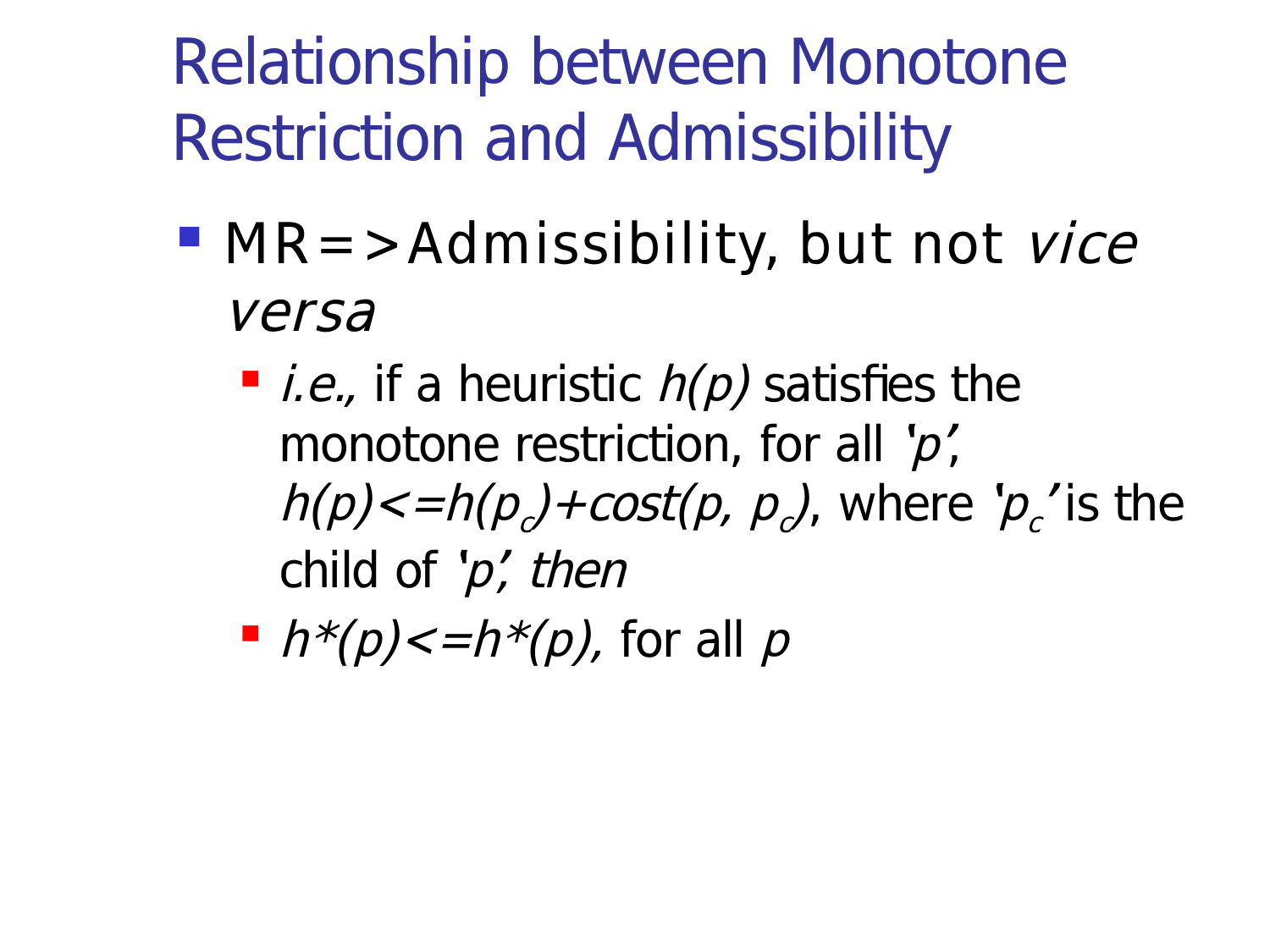

# Relationship between Monotone Restriction and Admissibility
MR=>Admissibility, but not vice versa
i.e., if a heuristic h(p) satisfies the monotone restriction, for all ‘p’, h(p)<=h(pc)+cost(p, pc), where ‘pc’ is the child of ‘p’, then
h*(p)<=h*(p), for all p